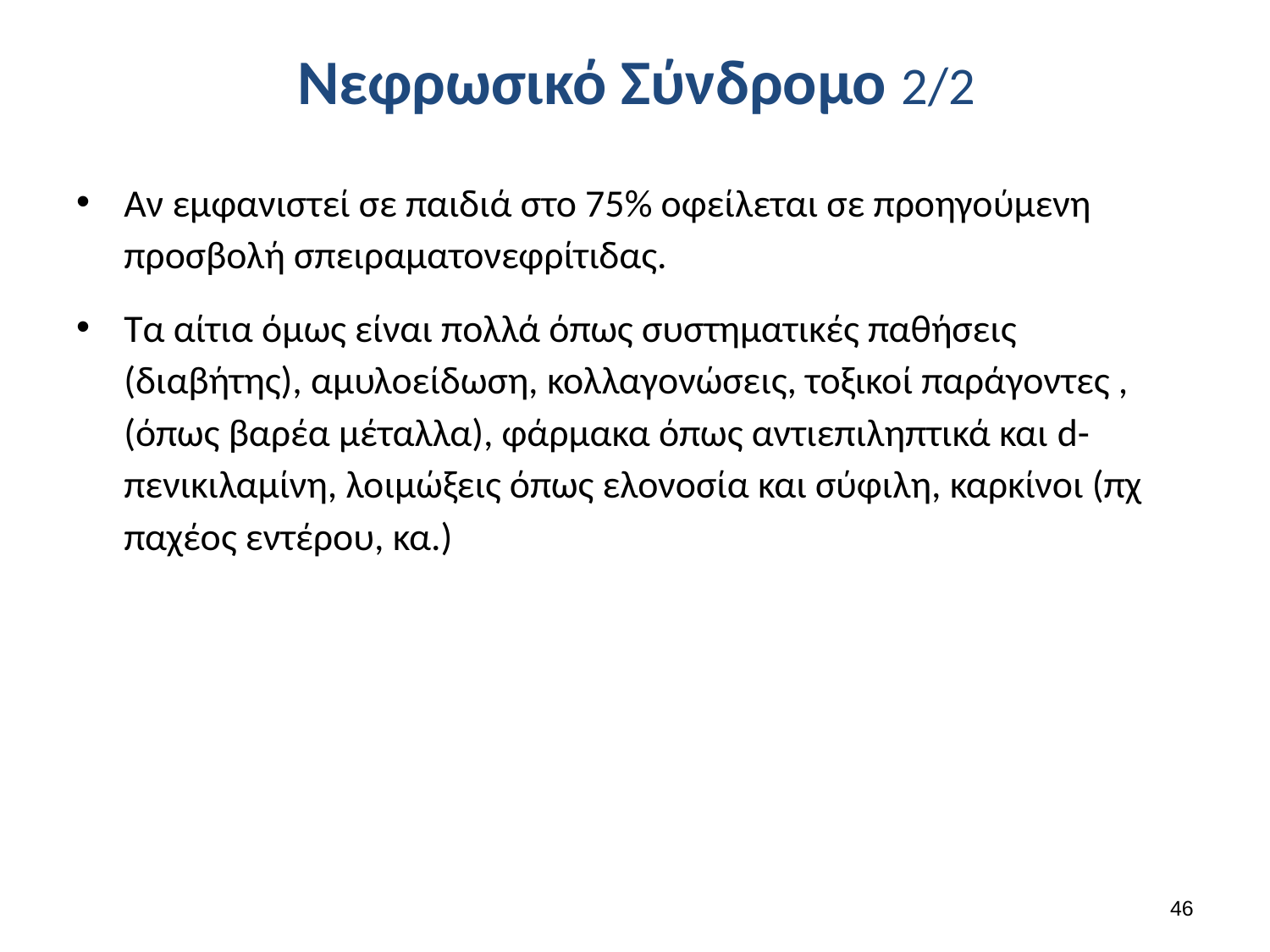

# Νεφρωσικό Σύνδρομο 2/2
Αν εμφανιστεί σε παιδιά στο 75% οφείλεται σε προηγούμενη προσβολή σπειραματονεφρίτιδας.
Τα αίτια όμως είναι πολλά όπως συστηματικές παθήσεις (διαβήτης), αμυλοείδωση, κολλαγονώσεις, τοξικοί παράγοντες , (όπως βαρέα μέταλλα), φάρμακα όπως αντιεπιληπτικά και d-πενικιλαμίνη, λοιμώξεις όπως ελονοσία και σύφιλη, καρκίνοι (πχ παχέος εντέρου, κα.)

46